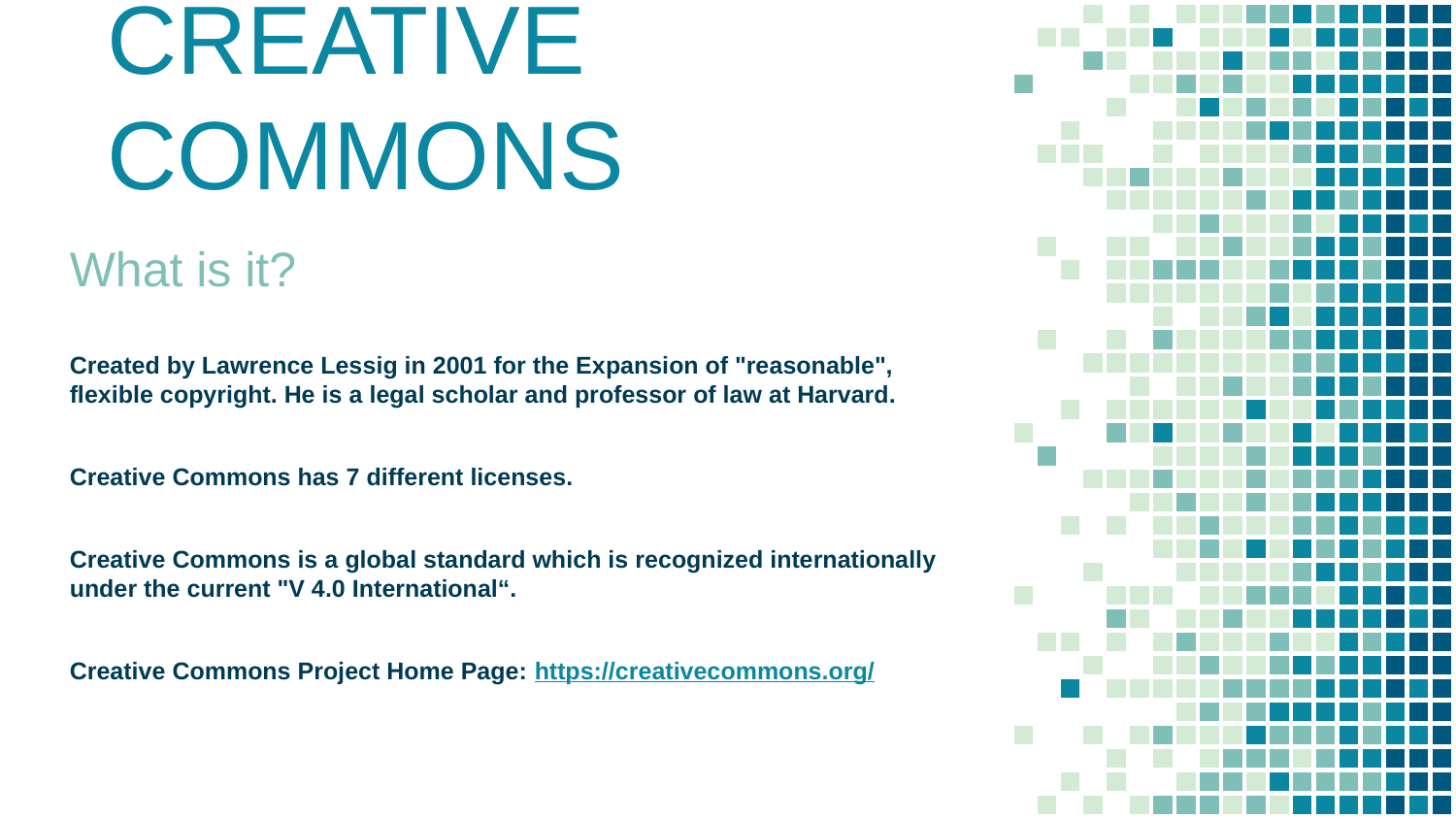

# CREATIVE COMMONS
What is it?

Created by Lawrence Lessig in 2001 for the Expansion of "reasonable", flexible copyright. He is a legal scholar and professor of law at Harvard.

Creative Commons has 7 different licenses.

Creative Commons is a global standard which is recognized internationally under the current "V 4.0 International“.

Creative Commons Project Home Page: https://creativecommons.org/